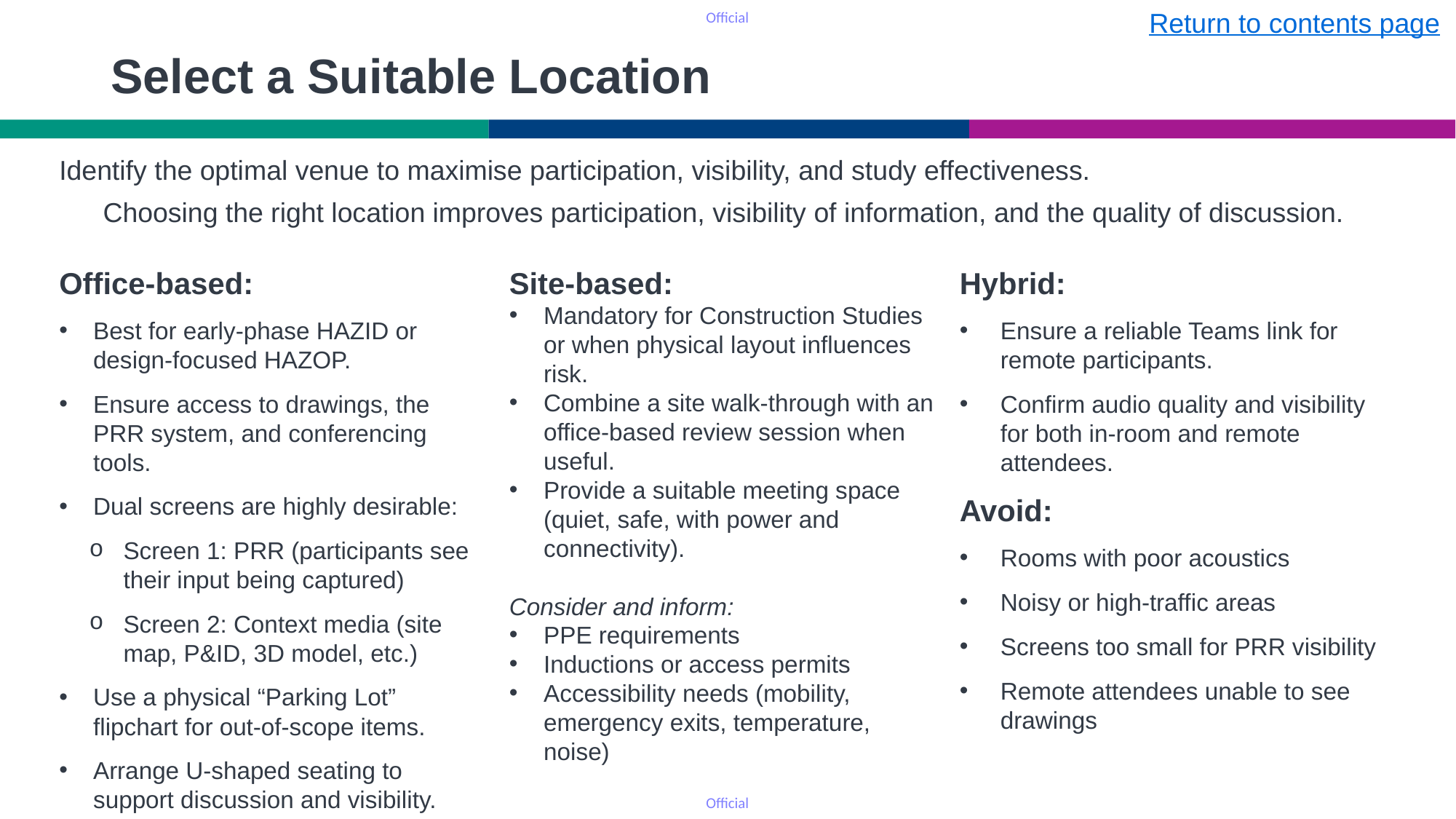

Return to contents page
# Select a Suitable Location
Identify the optimal venue to maximise participation, visibility, and study effectiveness.
Choosing the right location improves participation, visibility of information, and the quality of discussion.
Hybrid:
Ensure a reliable Teams link for remote participants.
Confirm audio quality and visibility for both in-room and remote attendees.
Avoid:
Rooms with poor acoustics
Noisy or high‑traffic areas
Screens too small for PRR visibility
Remote attendees unable to see drawings
Site-based:
Mandatory for Construction Studies or when physical layout influences risk.
Combine a site walk‑through with an office‑based review session when useful.
Provide a suitable meeting space (quiet, safe, with power and connectivity).

Consider and inform:
PPE requirements
Inductions or access permits
Accessibility needs (mobility, emergency exits, temperature, noise)
Office-based:
Best for early‑phase HAZID or design‑focused HAZOP.
Ensure access to drawings, the PRR system, and conferencing tools.
Dual screens are highly desirable:
Screen 1: PRR (participants see their input being captured)
Screen 2: Context media (site map, P&ID, 3D model, etc.)
Use a physical “Parking Lot” flipchart for out‑of‑scope items.
Arrange U‑shaped seating to support discussion and visibility.